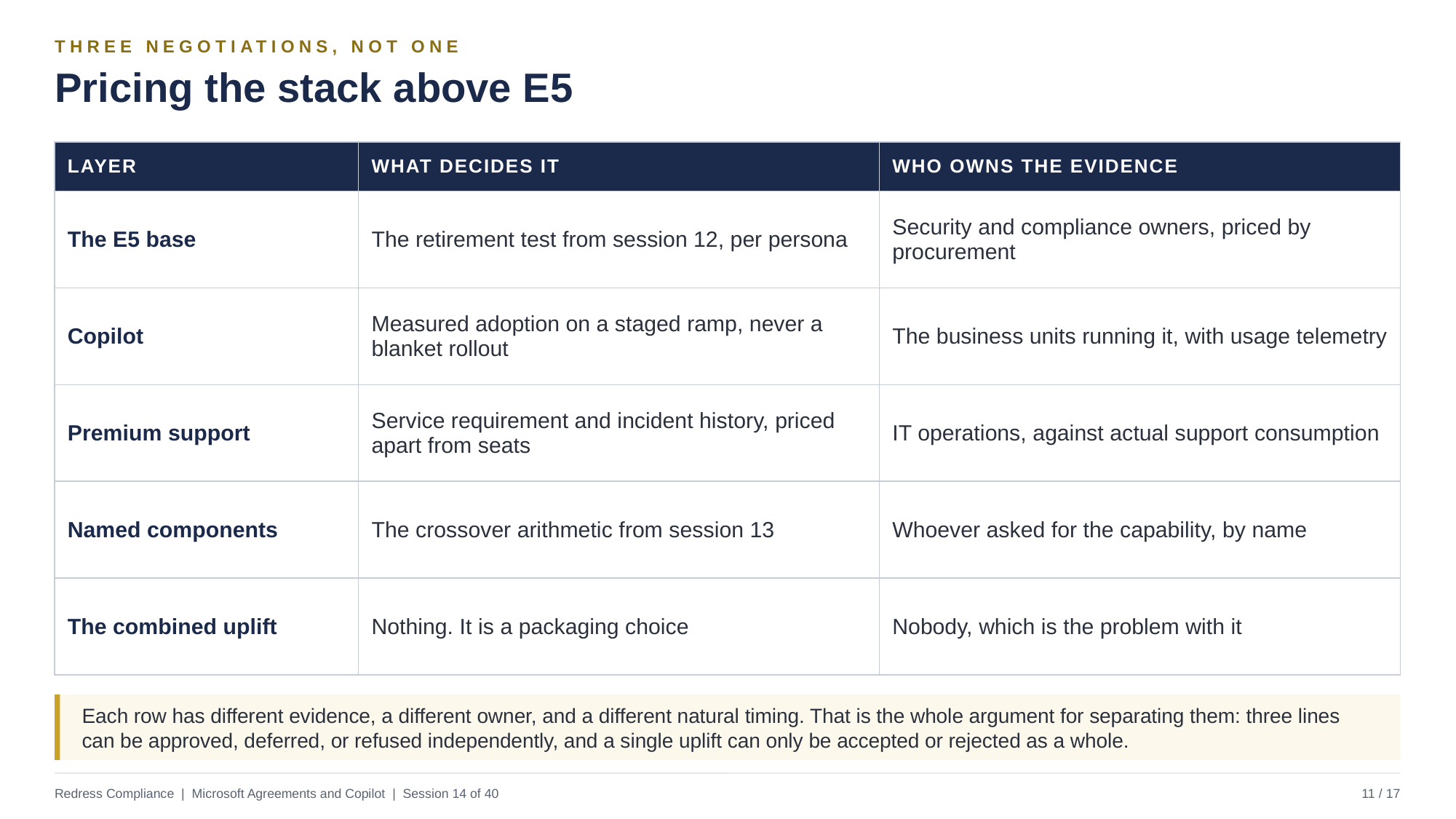

THREE NEGOTIATIONS, NOT ONE
Pricing the stack above E5
| LAYER | WHAT DECIDES IT | WHO OWNS THE EVIDENCE |
| --- | --- | --- |
| The E5 base | The retirement test from session 12, per persona | Security and compliance owners, priced by procurement |
| Copilot | Measured adoption on a staged ramp, never a blanket rollout | The business units running it, with usage telemetry |
| Premium support | Service requirement and incident history, priced apart from seats | IT operations, against actual support consumption |
| Named components | The crossover arithmetic from session 13 | Whoever asked for the capability, by name |
| The combined uplift | Nothing. It is a packaging choice | Nobody, which is the problem with it |

Each row has different evidence, a different owner, and a different natural timing. That is the whole argument for separating them: three lines can be approved, deferred, or refused independently, and a single uplift can only be accepted or rejected as a whole.

Redress Compliance  |  Microsoft Agreements and Copilot  |  Session 14 of 40
11 / 17